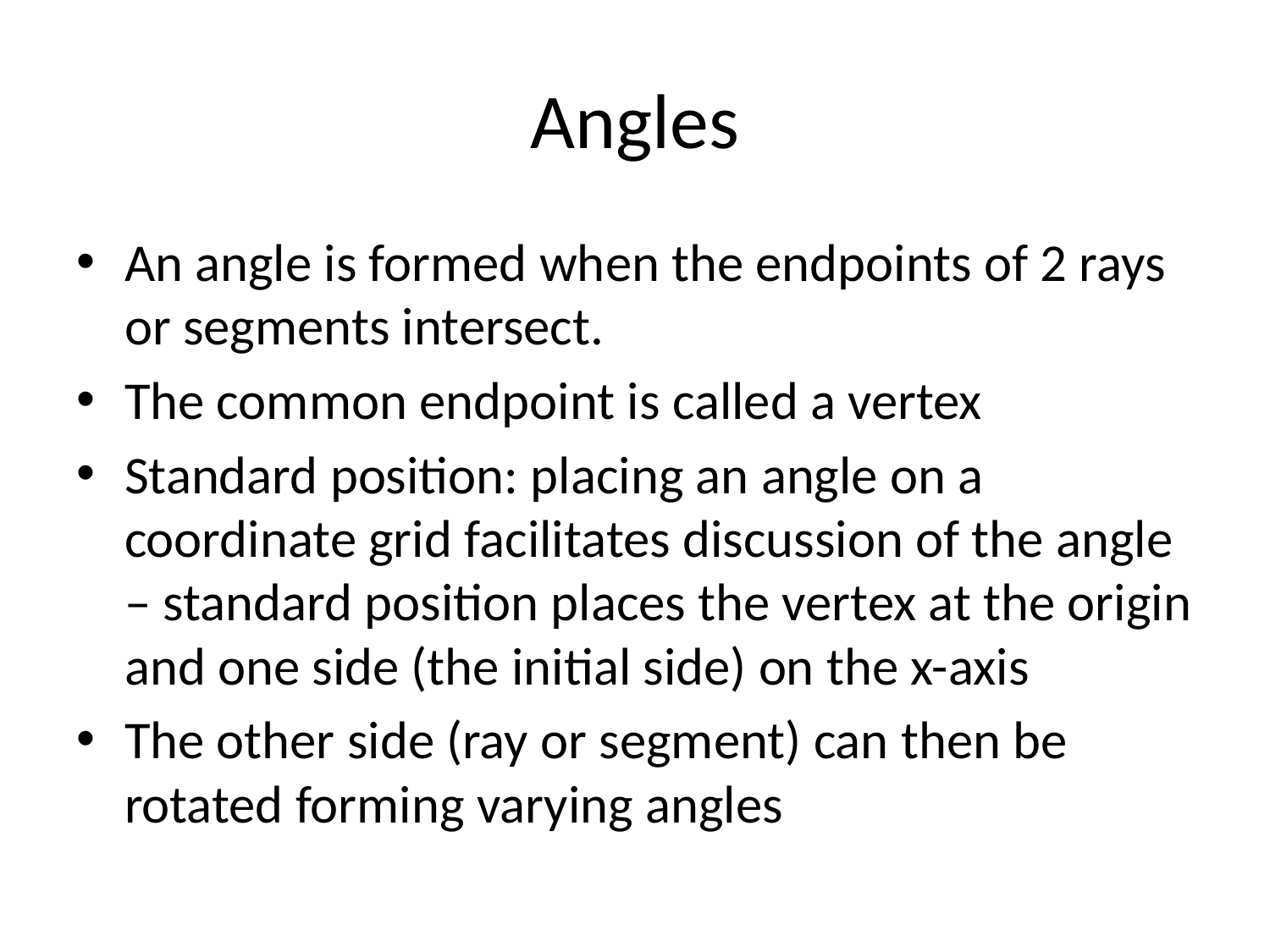

# Angles
An angle is formed when the endpoints of 2 rays or segments intersect.
The common endpoint is called a vertex
Standard position: placing an angle on a coordinate grid facilitates discussion of the angle – standard position places the vertex at the origin and one side (the initial side) on the x-axis
The other side (ray or segment) can then be rotated forming varying angles